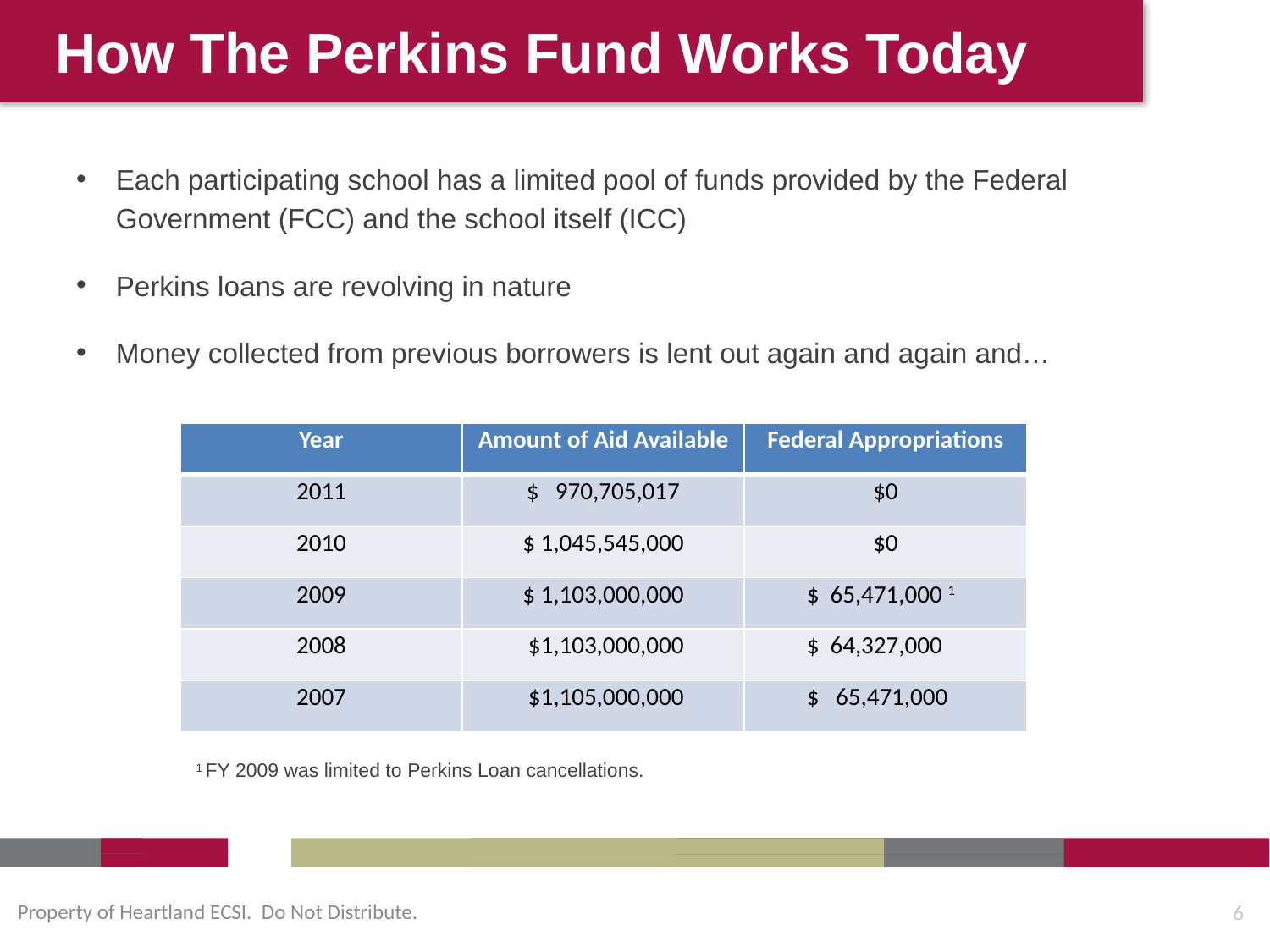

How The Perkins Fund Works Today
Each participating school has a limited pool of funds provided by the Federal Government (FCC) and the school itself (ICC)

Perkins loans are revolving in nature

Money collected from previous borrowers is lent out again and again and…
| Year | Amount of Aid Available | Federal Appropriations |
| --- | --- | --- |
| 2011 | $ 970,705,017 | $0 |
| 2010 | $ 1,045,545,000 | $0 |
| 2009 | $ 1,103,000,000 | $ 65,471,000 1 |
| 2008 | $1,103,000,000 | $ 64,327,000 |
| 2007 | $1,105,000,000 | $ 65,471,000 |
1 FY 2009 was limited to Perkins Loan cancellations.

Property of Heartland ECSI.  Do Not Distribute.
6